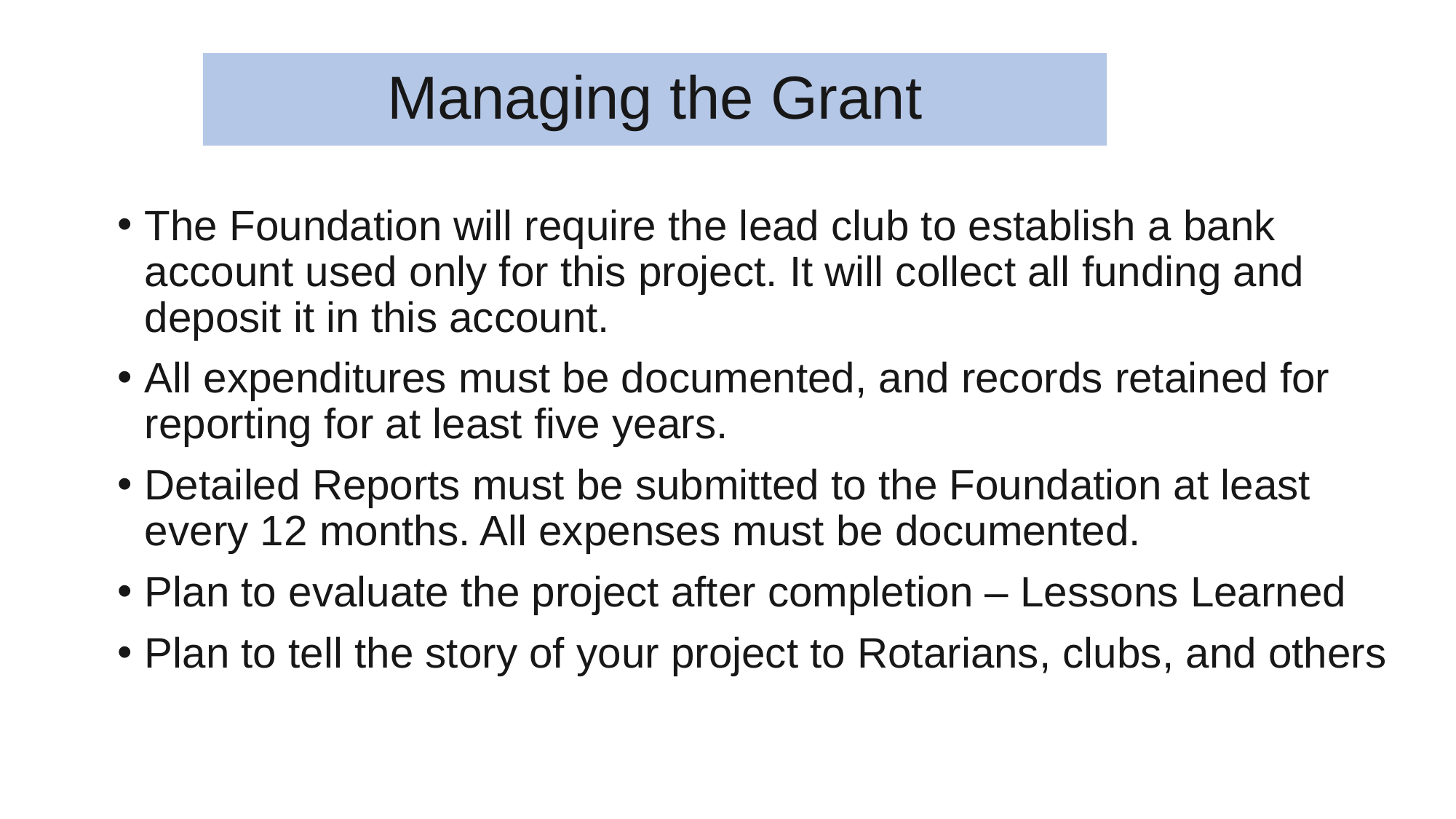

Managing the Grant
The Foundation will require the lead club to establish a bank account used only for this project. It will collect all funding and deposit it in this account.
All expenditures must be documented, and records retained for reporting for at least five years.
Detailed Reports must be submitted to the Foundation at least every 12 months. All expenses must be documented.
Plan to evaluate the project after completion – Lessons Learned
Plan to tell the story of your project to Rotarians, clubs, and others